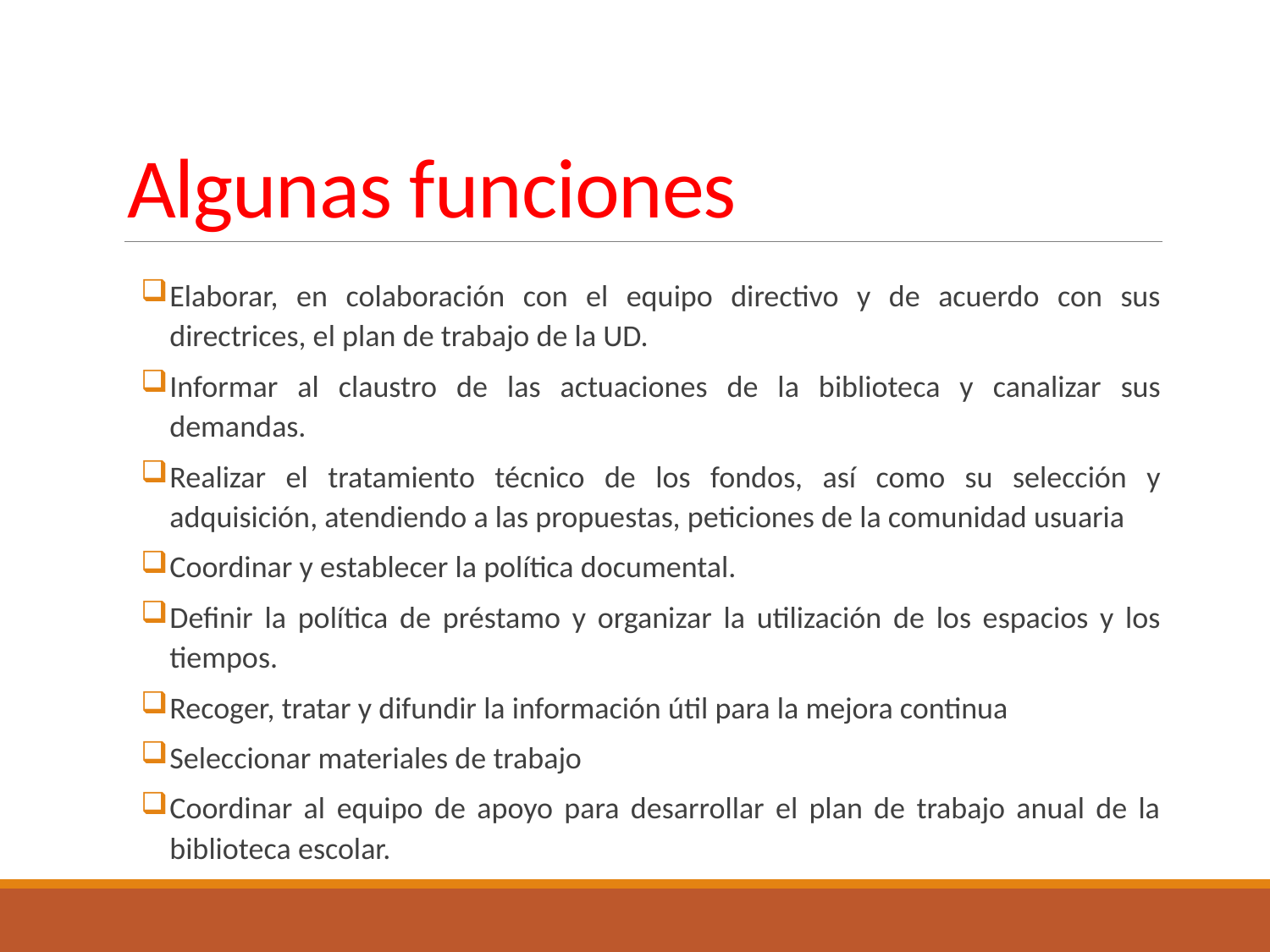

# Algunas funciones
Elaborar, en colaboración con el equipo directivo y de acuerdo con sus directrices, el plan de trabajo de la UD.
Informar al claustro de las actuaciones de la biblioteca y canalizar sus demandas.
Realizar el tratamiento técnico de los fondos, así como su selección y adquisición, atendiendo a las propuestas, peticiones de la comunidad usuaria
Coordinar y establecer la política documental.
Definir la política de préstamo y organizar la utilización de los espacios y los tiempos.
Recoger, tratar y difundir la información útil para la mejora continua
Seleccionar materiales de trabajo
Coordinar al equipo de apoyo para desarrollar el plan de trabajo anual de la biblioteca escolar.